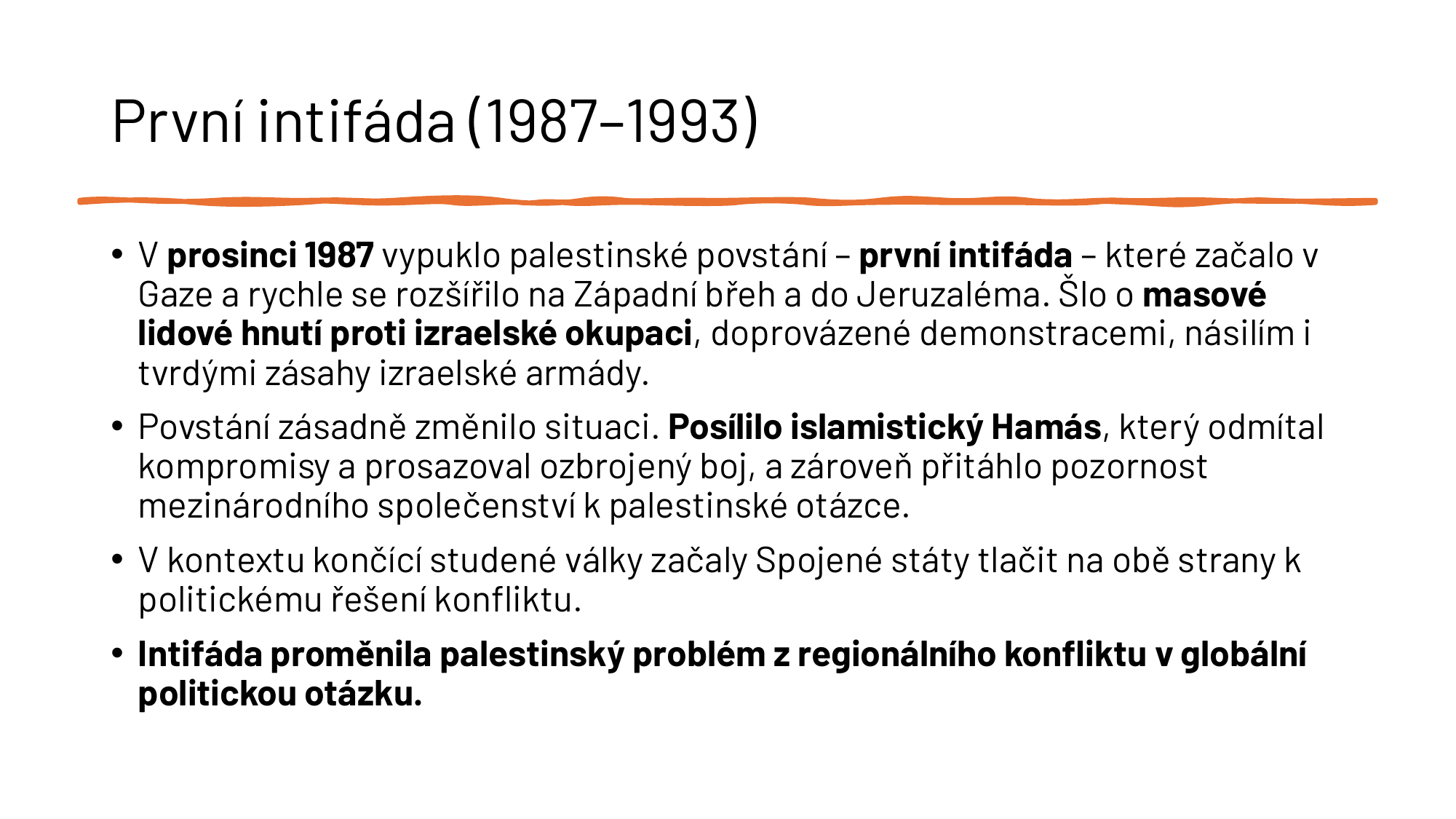

# První intifáda (1987–1993)

V prosinci 1987 vypuklo palestinské povstání – první intifáda – které začalo v Gaze a rychle se rozšířilo na Západní břeh a do Jeruzaléma. Šlo o masové lidové hnutí proti izraelské okupaci, doprovázené demonstracemi, násilím i tvrdými zásahy izraelské armády.
Povstání zásadně změnilo situaci. Posílilo islamistický Hamás, který odmítal kompromisy a prosazoval ozbrojený boj, a zároveň přitáhlo pozornost mezinárodního společenství k palestinské otázce.
V kontextu končící studené války začaly Spojené státy tlačit na obě strany k politickému řešení konfliktu.
Intifáda proměnila palestinský problém z regionálního konfliktu v globální politickou otázku.